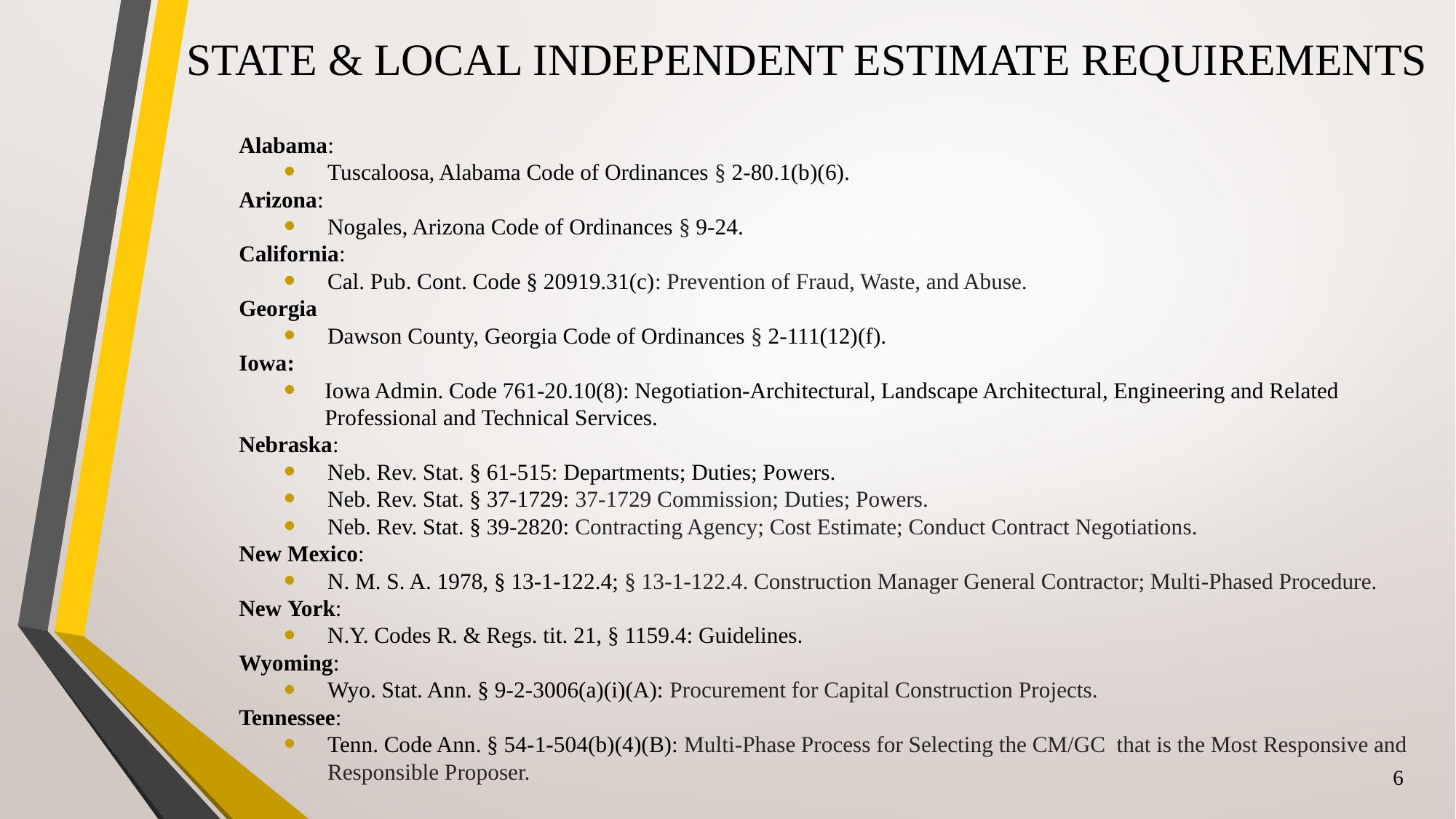

# State & Local Independent Estimate Requirements
Alabama:
Tuscaloosa, Alabama Code of Ordinances § 2-80.1(b)(6).
Arizona:
Nogales, Arizona Code of Ordinances § 9-24.
California:
Cal. Pub. Cont. Code § 20919.31(c): Prevention of Fraud, Waste, and Abuse.
Georgia
Dawson County, Georgia Code of Ordinances § 2-111(12)(f).
Iowa:
Iowa Admin. Code 761-20.10(8): Negotiation-Architectural, Landscape Architectural, Engineering and Related Professional and Technical Services.
Nebraska:
Neb. Rev. Stat. § 61-515: Departments; Duties; Powers.
Neb. Rev. Stat. § 37-1729: 37-1729 Commission; Duties; Powers.
Neb. Rev. Stat. § 39-2820: Contracting Agency; Cost Estimate; Conduct Contract Negotiations.
New Mexico:
N. M. S. A. 1978, § 13-1-122.4; § 13-1-122.4. Construction Manager General Contractor; Multi-Phased Procedure.
New York:
N.Y. Codes R. & Regs. tit. 21, § 1159.4: Guidelines.
Wyoming:
Wyo. Stat. Ann. § 9-2-3006(a)(i)(A): Procurement for Capital Construction Projects.
Tennessee:
Tenn. Code Ann. § 54-1-504(b)(4)(B): Multi-Phase Process for Selecting the CM/GC  that is the Most Responsive and Responsible Proposer.

6